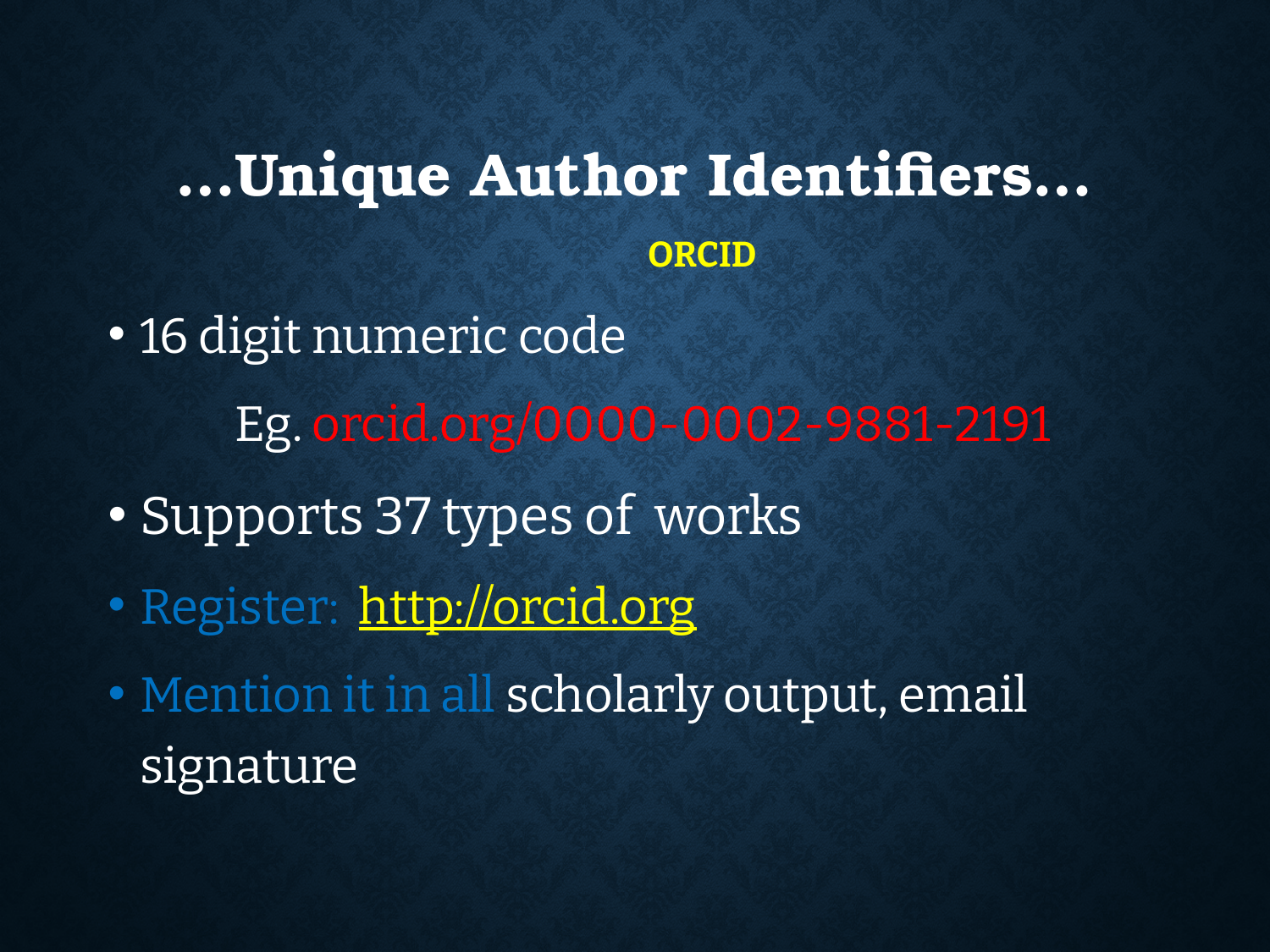

# …Unique Author Identifiers…
 					ORCID
16 digit numeric code
	Eg. orcid.org/0000-0002-9881-2191
Supports 37 types of  works
Register:  http://orcid.org
Mention it in all scholarly output, email 	signature